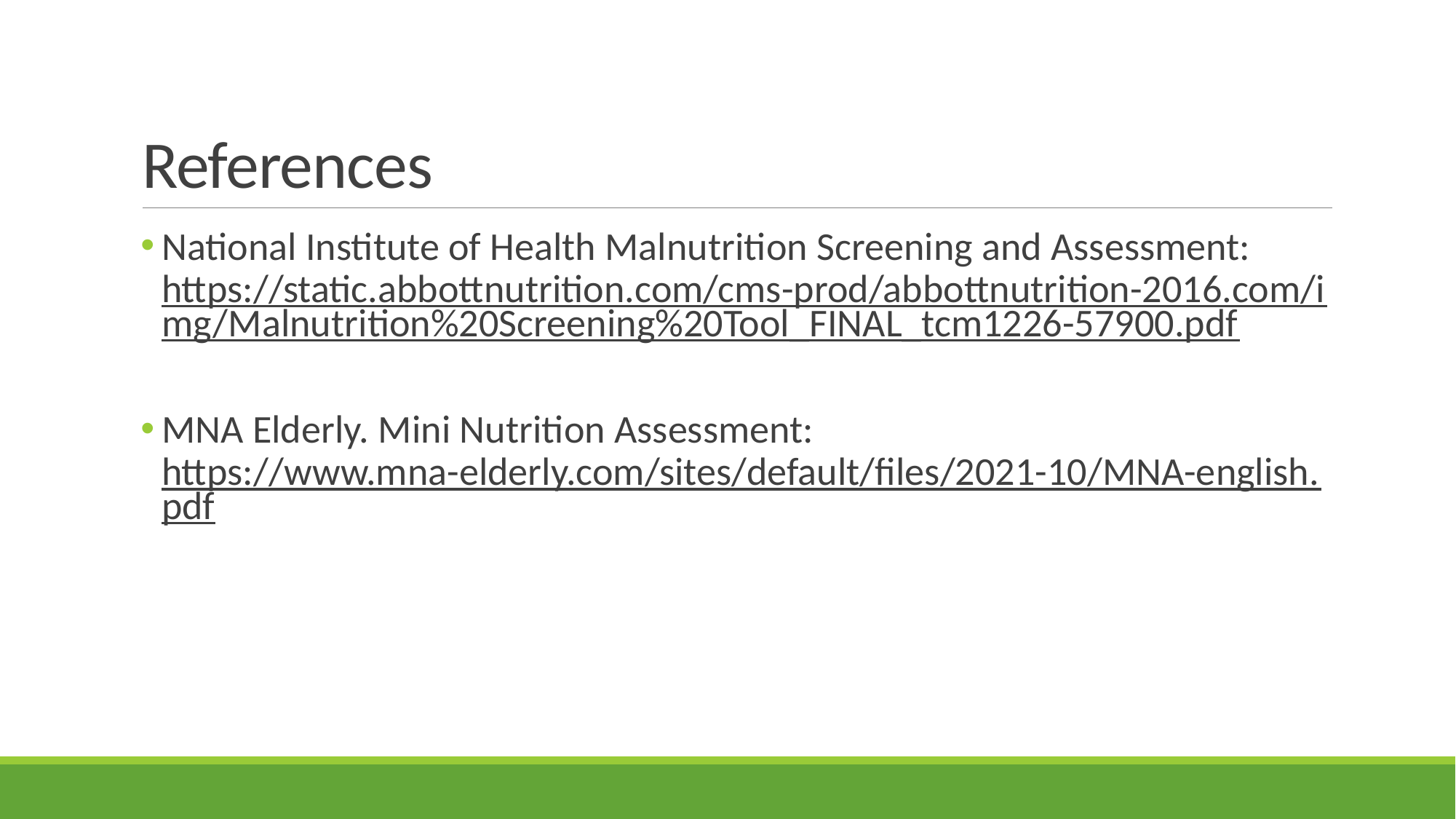

# References
National Institute of Health Malnutrition Screening and Assessment: https://static.abbottnutrition.com/cms-prod/abbottnutrition-2016.com/img/Malnutrition%20Screening%20Tool_FINAL_tcm1226-57900.pdf
MNA Elderly. Mini Nutrition Assessment: https://www.mna-elderly.com/sites/default/files/2021-10/MNA-english.pdf